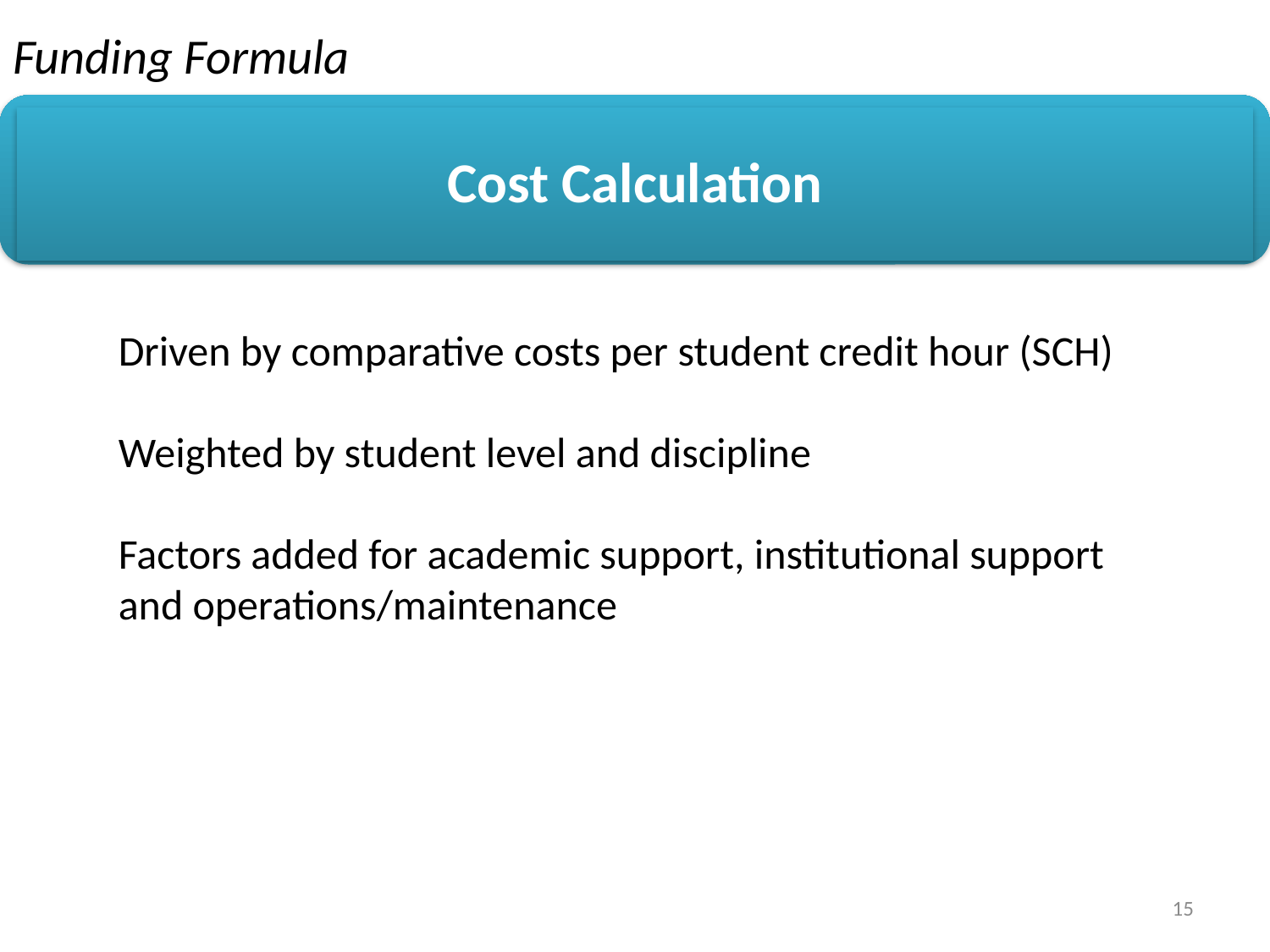

# Funding Formula

Cost Calculation
Driven by comparative costs per student credit hour (SCH)

Weighted by student level and discipline

Factors added for academic support, institutional support and operations/maintenance

15